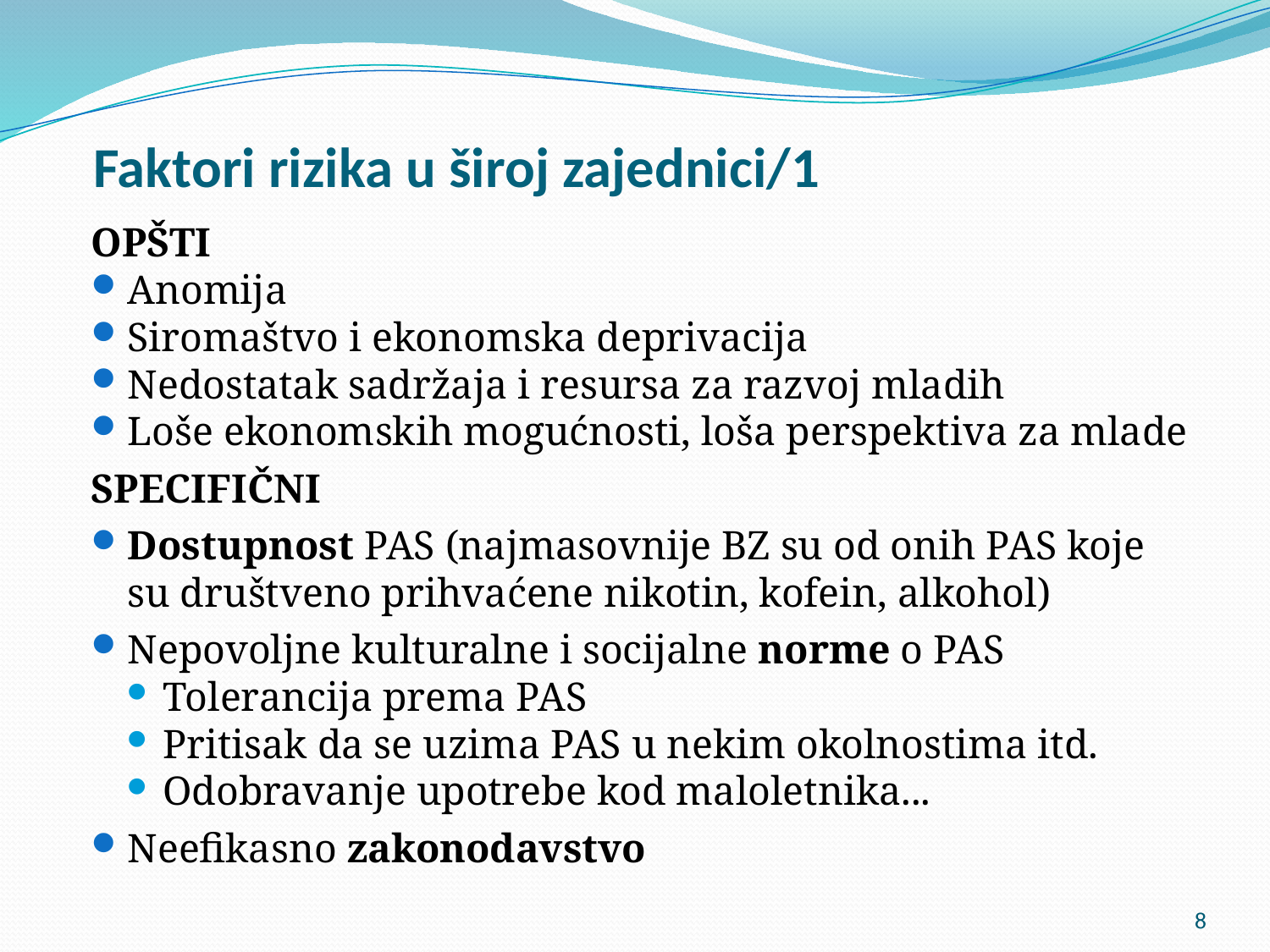

# Faktori rizika u široj zajednici/1
OPŠTI
Anomija
Siromaštvo i ekonomska deprivacija
Nedostatak sadržaja i resursa za razvoj mladih
Loše ekonomskih mogućnosti, loša perspektiva za mlade
SPECIFIČNI
Dostupnost PAS (najmasovnije BZ su od onih PAS koje su društveno prihvaćene nikotin, kofein, alkohol)
Nepovoljne kulturalne i socijalne norme o PAS
Tolerancija prema PAS
Pritisak da se uzima PAS u nekim okolnostima itd.
Odobravanje upotrebe kod maloletnika...
Neefikasno zakonodavstvo

8